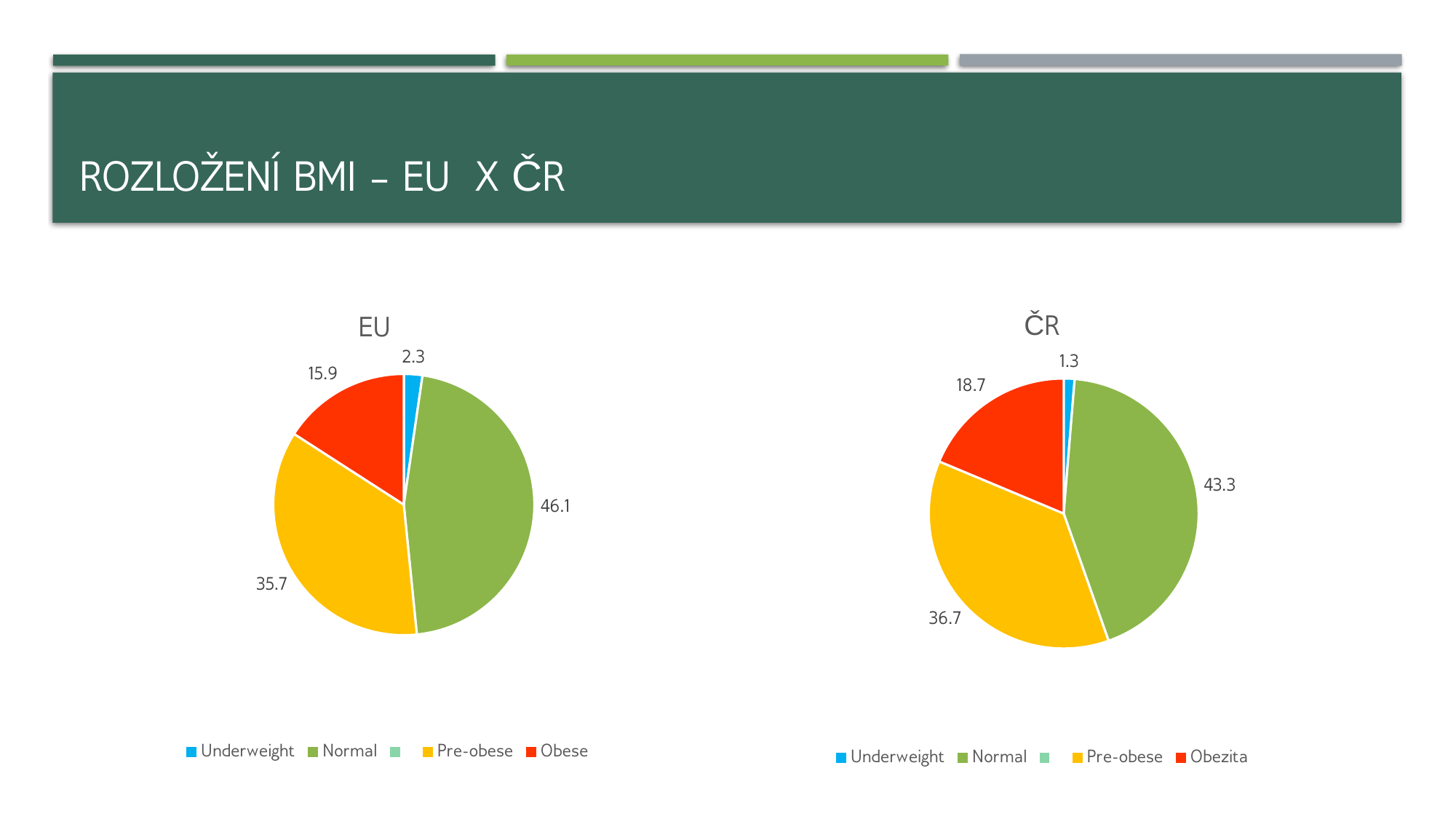

# ROZLOŽENÍ BMI – EU  x ČR

### Chart: ČR

| Category | Prodej |
|---|---|
| Underweight | 1.3 |
| Normal | 43.3 |
|  | None |
| Pre-obese | 36.7 |
| Obezita | 18.7 |

### Chart: EU

| Category | Prodej |
|---|---|
| Underweight | 2.3 |
| Normal | 46.1 |
|  | None |
| Pre-obese | 35.7 |
| Obese | 15.9 |